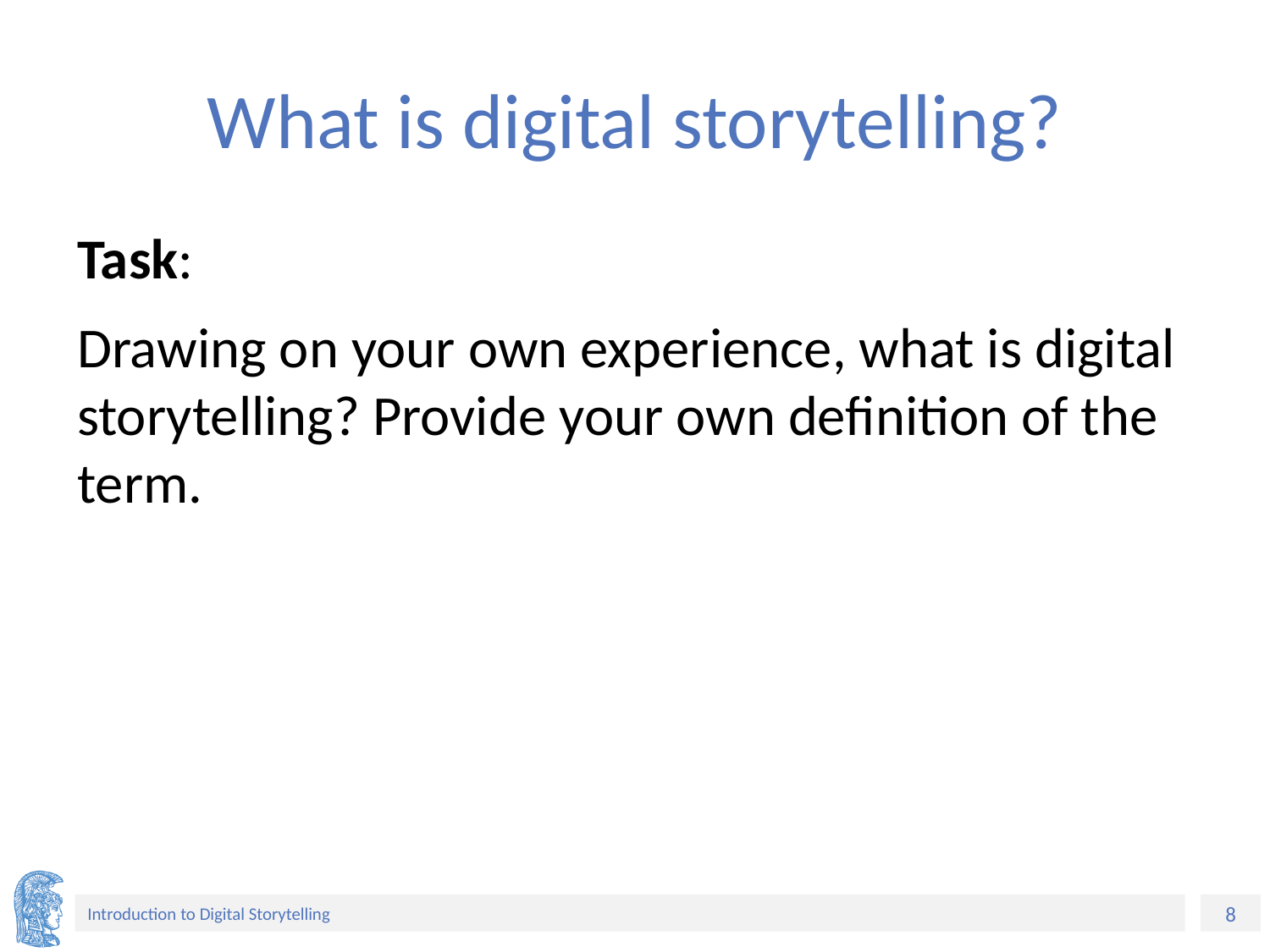

# What is digital storytelling?
Task:
Drawing on your own experience, what is digital storytelling? Provide your own definition of the term.